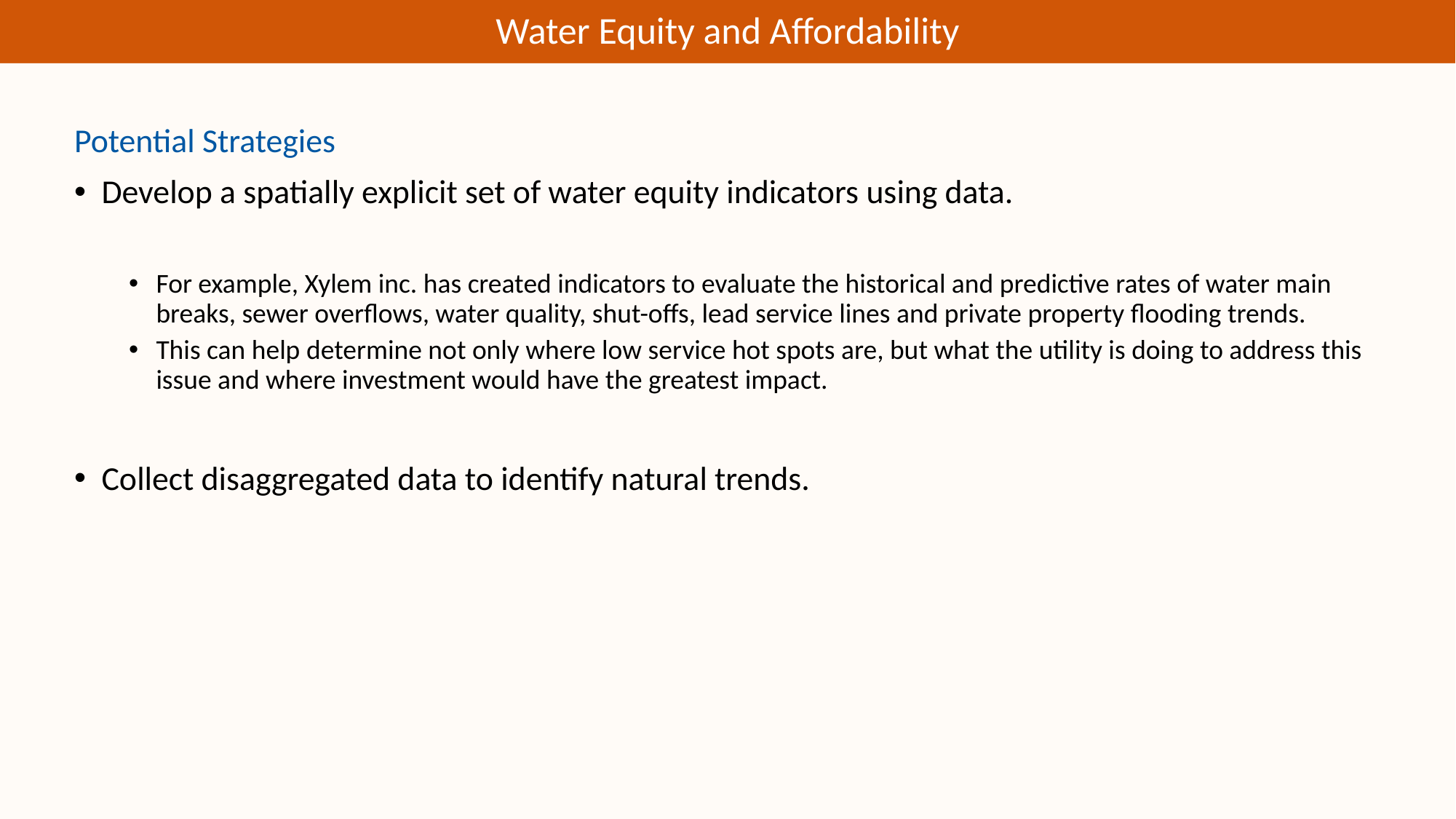

# Water Equity and Affordability

Potential Strategies
Develop a spatially explicit set of water equity indicators using data.

For example, Xylem inc. has created indicators to evaluate the historical and predictive rates of water main breaks, sewer overflows, water quality, shut-offs, lead service lines and private property flooding trends.
This can help determine not only where low service hot spots are, but what the utility is doing to address this issue and where investment would have the greatest impact.

Collect disaggregated data to identify natural trends.